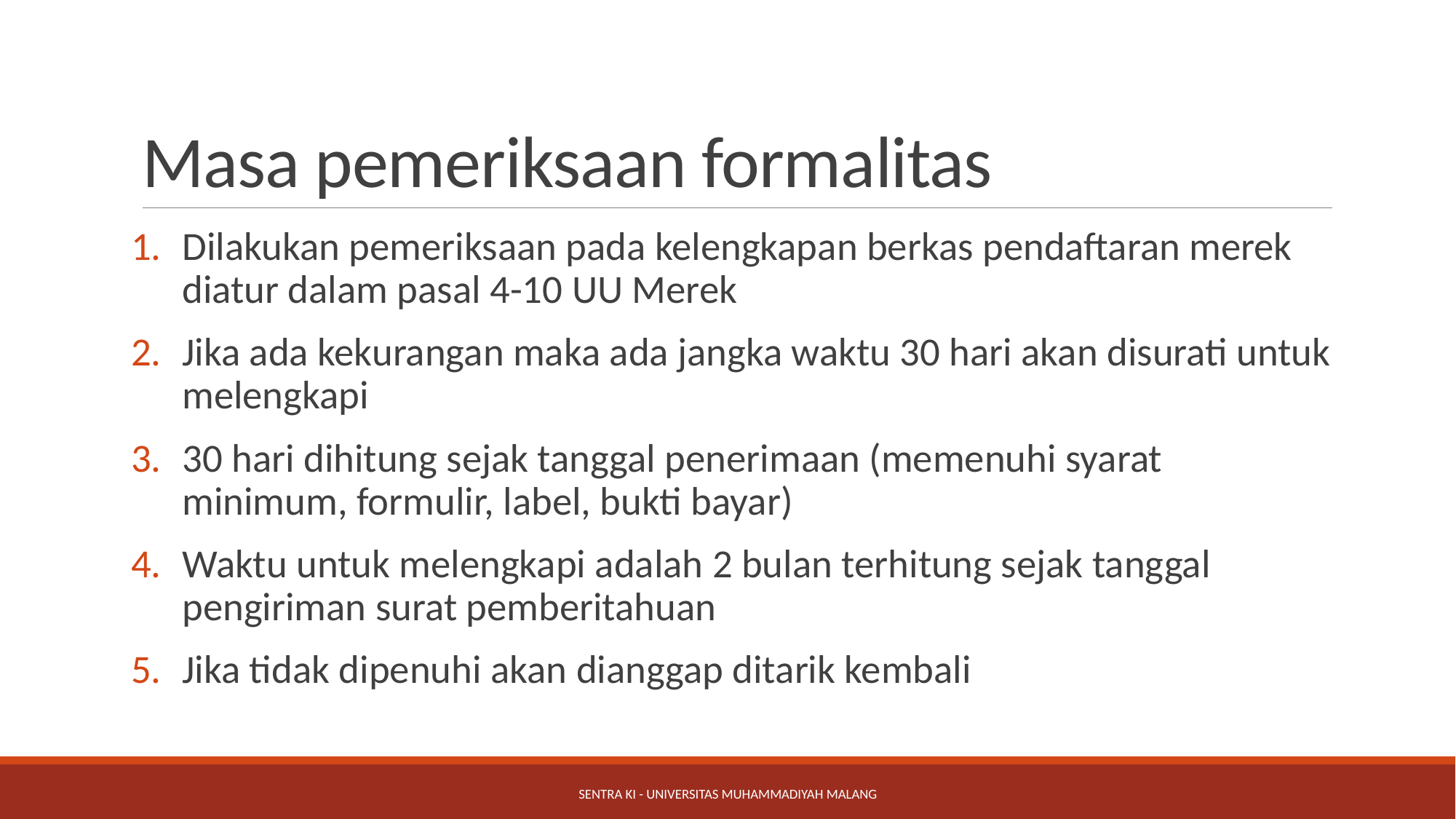

# Masa pemeriksaan formalitas
Dilakukan pemeriksaan pada kelengkapan berkas pendaftaran merek  diatur dalam pasal 4-10 UU Merek
Jika ada kekurangan maka ada jangka waktu 30 hari akan disurati untuk melengkapi
30 hari dihitung sejak tanggal penerimaan (memenuhi syarat minimum, formulir, label, bukti bayar)
Waktu untuk melengkapi adalah 2 bulan terhitung sejak tanggal pengiriman surat pemberitahuan
Jika tidak dipenuhi akan dianggap ditarik kembali
Sentra KI - Universitas Muhammadiyah Malang